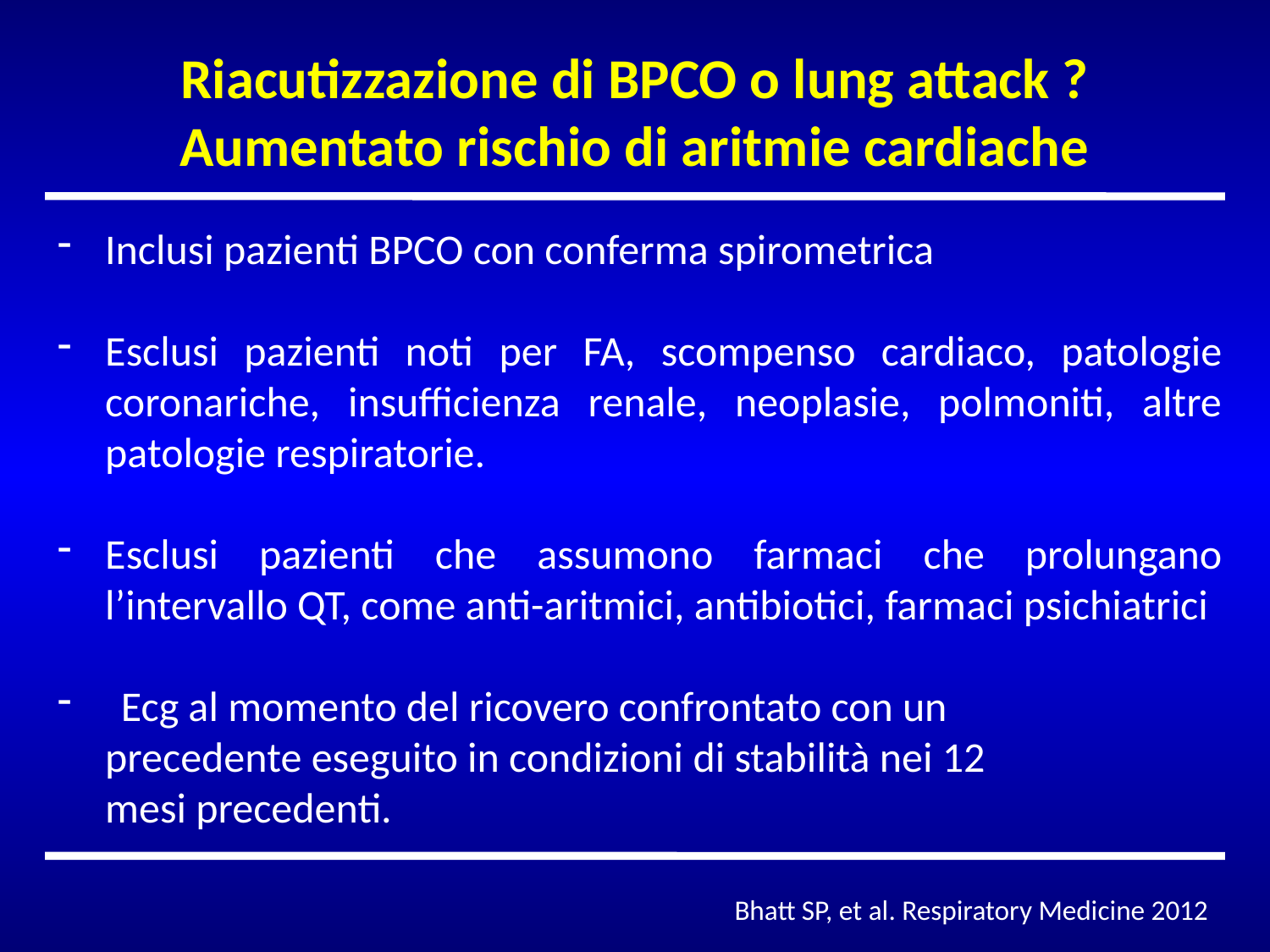

Riacutizzazione di BPCO o lung attack ?
Aumentato rischio di aritmie cardiache

Inclusi pazienti BPCO con conferma spirometrica

Esclusi pazienti noti per FA, scompenso cardiaco, patologie coronariche, insufficienza renale, neoplasie, polmoniti, altre patologie respiratorie.

Esclusi pazienti che assumono farmaci che prolungano l’intervallo QT, come anti-aritmici, antibiotici, farmaci psichiatrici

Ecg al momento del ricovero confrontato con un
     precedente eseguito in condizioni di stabilità nei 12
     mesi precedenti.

Bhatt SP, et al. Respiratory Medicine 2012